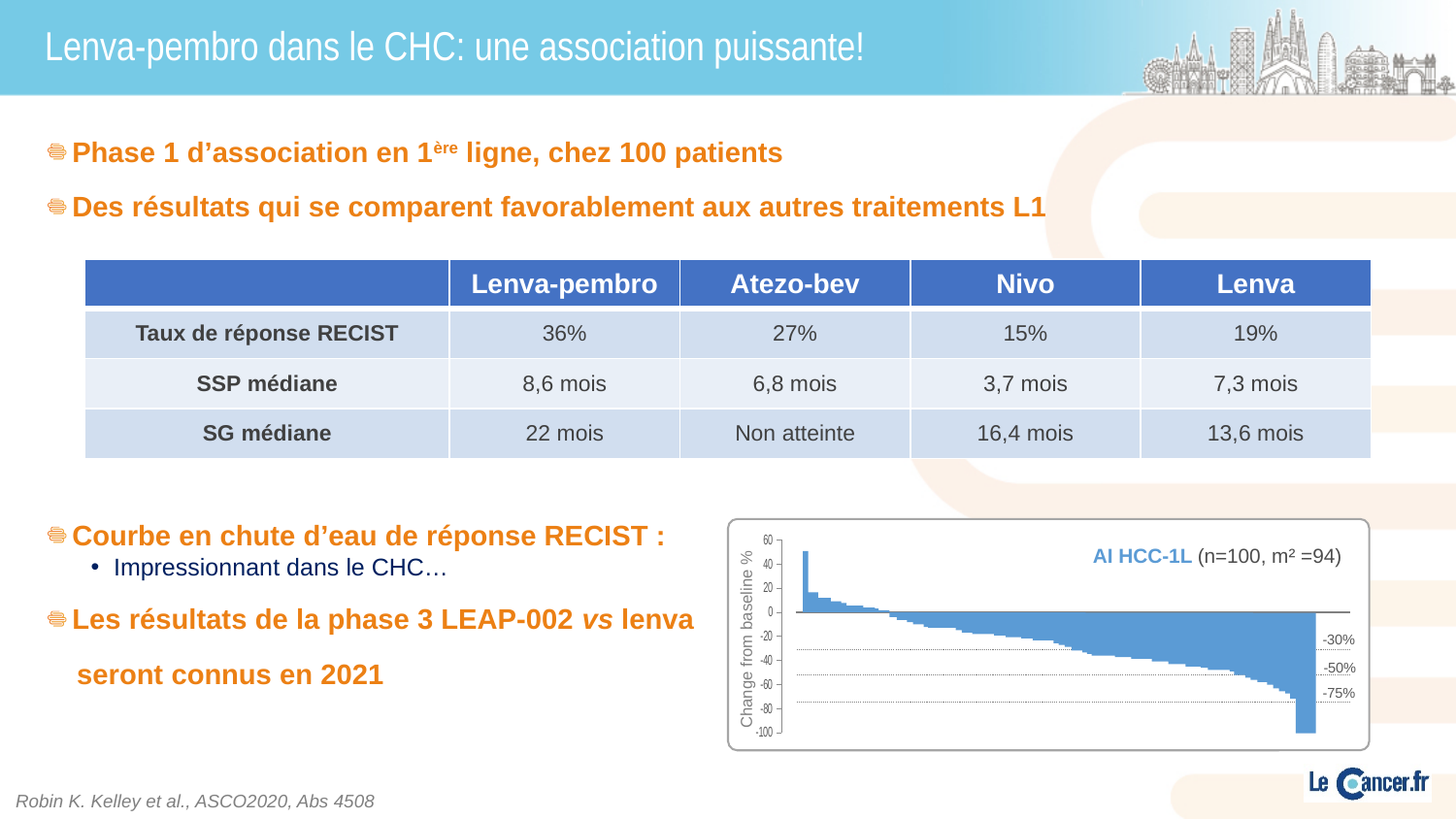

# Lenva-pembro dans le CHC: une association puissante!
Phase 1 d’association en 1ère ligne, chez 100 patients
Des résultats qui se comparent favorablement aux autres traitements L1

Courbe en chute d’eau de réponse RECIST :
Impressionnant dans le CHC…
Les résultats de la phase 3 LEAP-002 vs lenva
    seront connus en 2021
|  | Lenva-pembro | Atezo-bev | Nivo | Lenva |
| --- | --- | --- | --- | --- |
| Taux de réponse RECIST | 36% | 27% | 15% | 19% |
| SSP médiane | 8,6 mois | 6,8 mois | 3,7 mois | 7,3 mois |
| SG médiane | 22 mois | Non atteinte | 16,4 mois | 13,6 mois |

AI HCC-1L (n=100, m² =94)

Change from baseline %
-30%
-50%
-75%

### Chart

| Category | Valeur Y 1 |
|---|---|
Robin K. Kelley et al., ASCO2020, Abs 4508